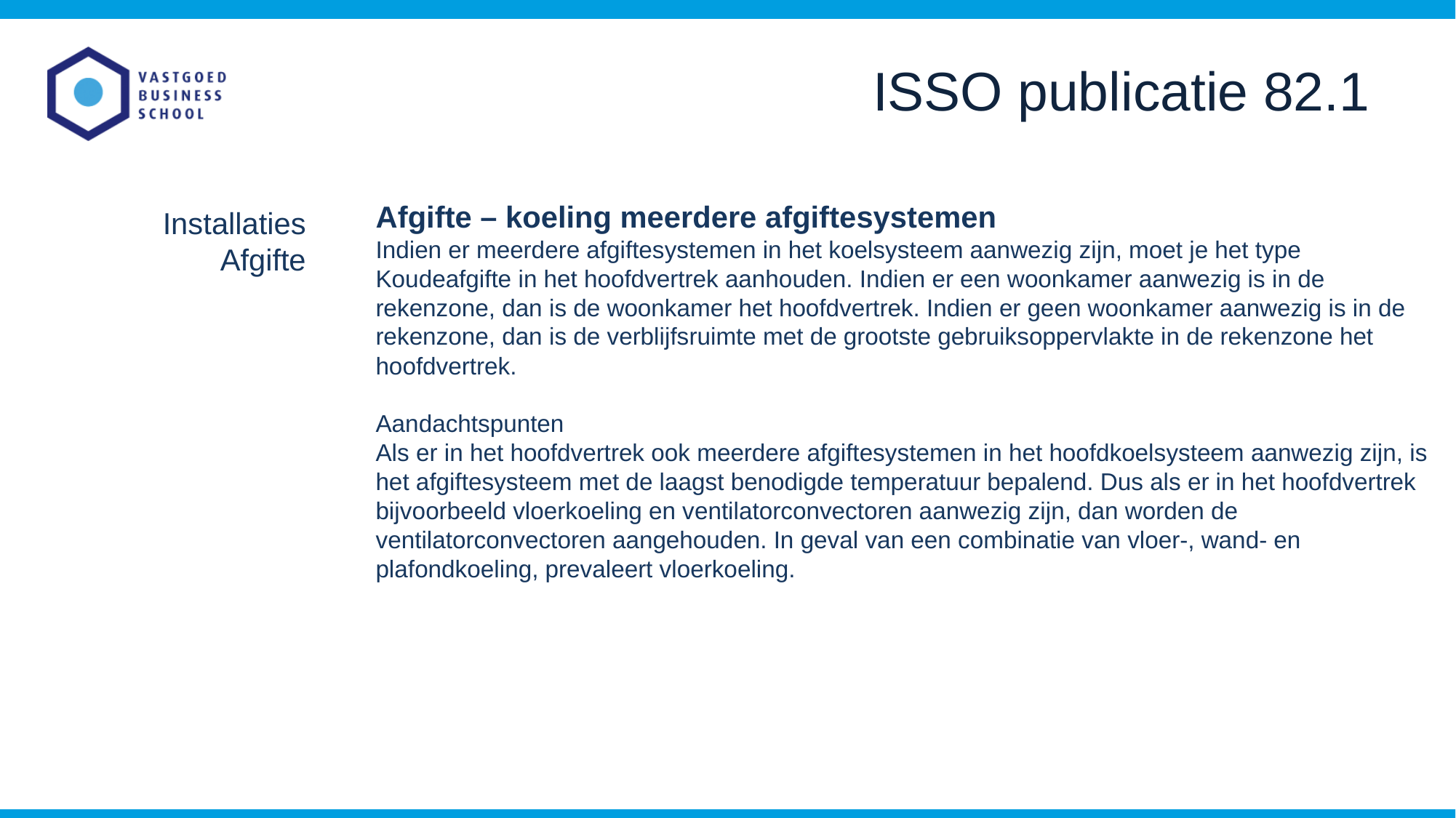

ISSO publicatie 82.1
Afgifte – koeling meerdere afgiftesystemen
Indien er meerdere afgiftesystemen in het koelsysteem aanwezig zijn, moet je het type
Koudeafgifte in het hoofdvertrek aanhouden. Indien er een woonkamer aanwezig is in de rekenzone, dan is de woonkamer het hoofdvertrek. Indien er geen woonkamer aanwezig is in de rekenzone, dan is de verblijfsruimte met de grootste gebruiksoppervlakte in de rekenzone het hoofdvertrek.

Aandachtspunten
Als er in het hoofdvertrek ook meerdere afgiftesystemen in het hoofdkoelsysteem aanwezig zijn, is het afgiftesysteem met de laagst benodigde temperatuur bepalend. Dus als er in het hoofdvertrek bijvoorbeeld vloerkoeling en ventilatorconvectoren aanwezig zijn, dan worden de ventilatorconvectoren aangehouden. In geval van een combinatie van vloer-, wand- en plafondkoeling, prevaleert vloerkoeling.
Installaties
Afgifte